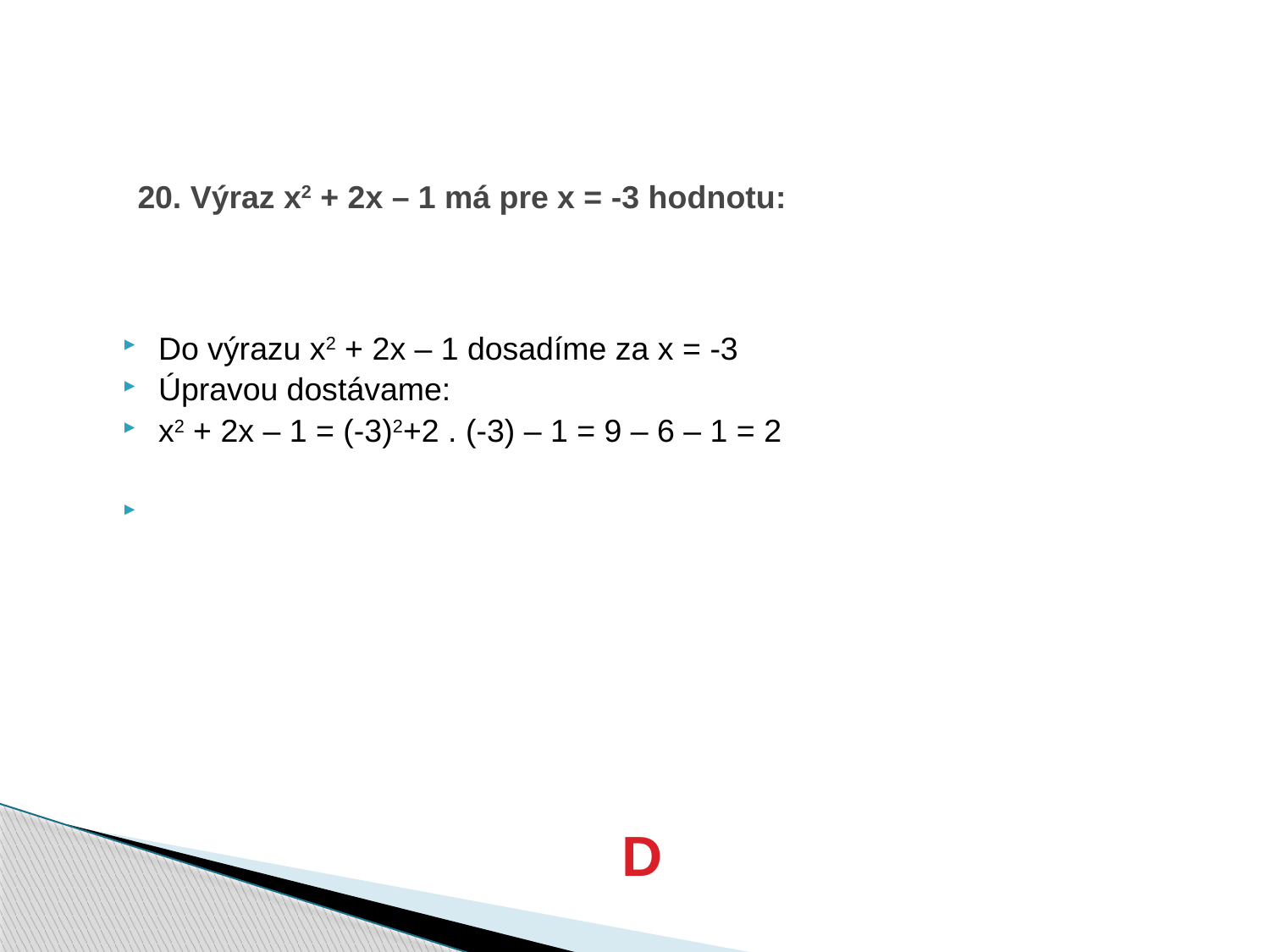

# 20. Výraz x2 + 2x – 1 má pre x = -3 hodnotu:
Do výrazu x2 + 2x – 1 dosadíme za x = -3
Úpravou dostávame:
x2 + 2x – 1 = (-3)2+2 . (-3) – 1 = 9 – 6 – 1 = 2

D